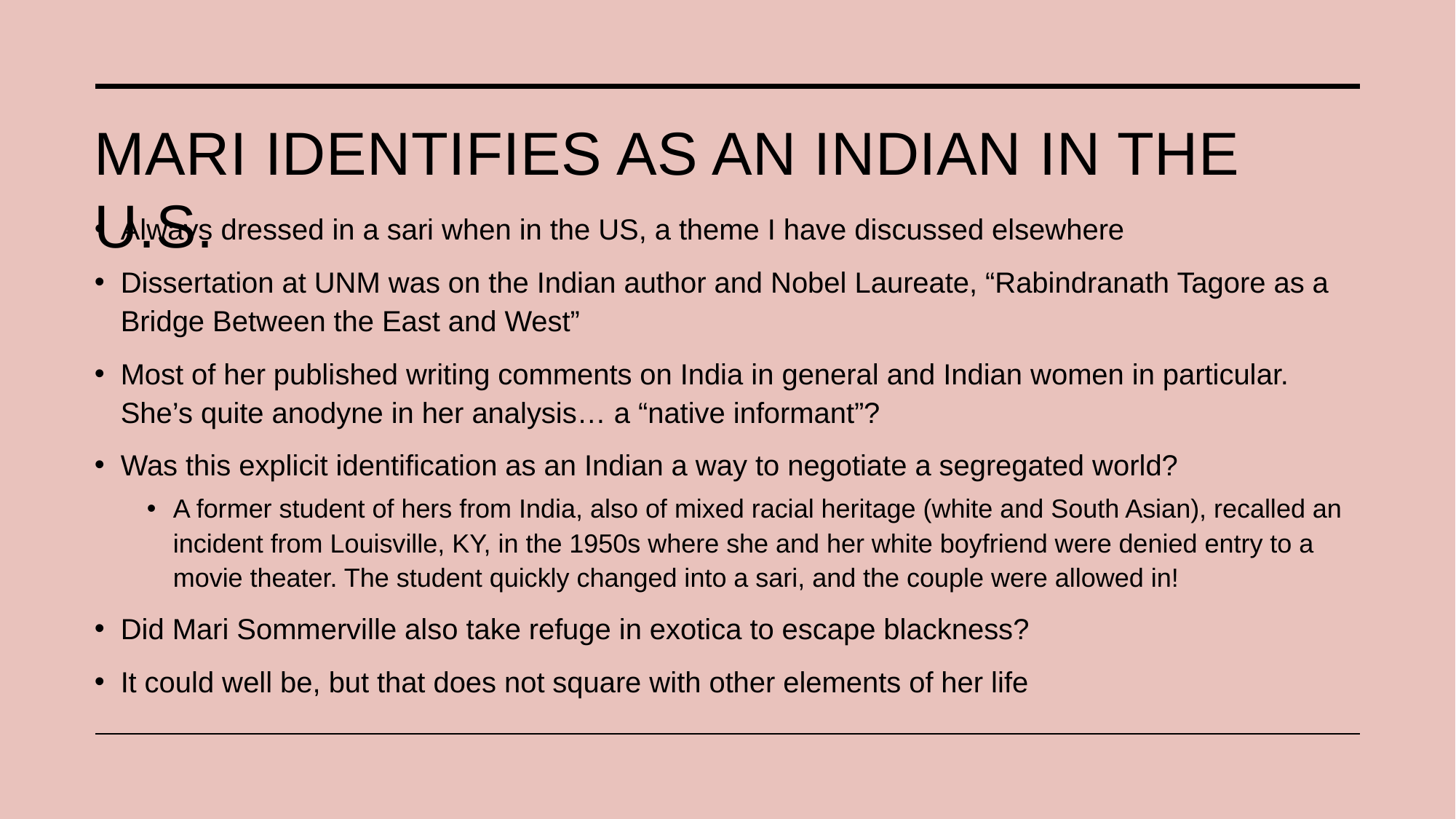

# MARI IDENTIFIES as an INDIAN in the U.S.
Always dressed in a sari when in the US, a theme I have discussed elsewhere
Dissertation at UNM was on the Indian author and Nobel Laureate, “Rabindranath Tagore as a Bridge Between the East and West”
Most of her published writing comments on India in general and Indian women in particular. She’s quite anodyne in her analysis… a “native informant”?
Was this explicit identification as an Indian a way to negotiate a segregated world?
A former student of hers from India, also of mixed racial heritage (white and South Asian), recalled an incident from Louisville, KY, in the 1950s where she and her white boyfriend were denied entry to a movie theater. The student quickly changed into a sari, and the couple were allowed in!
Did Mari Sommerville also take refuge in exotica to escape blackness?
It could well be, but that does not square with other elements of her life